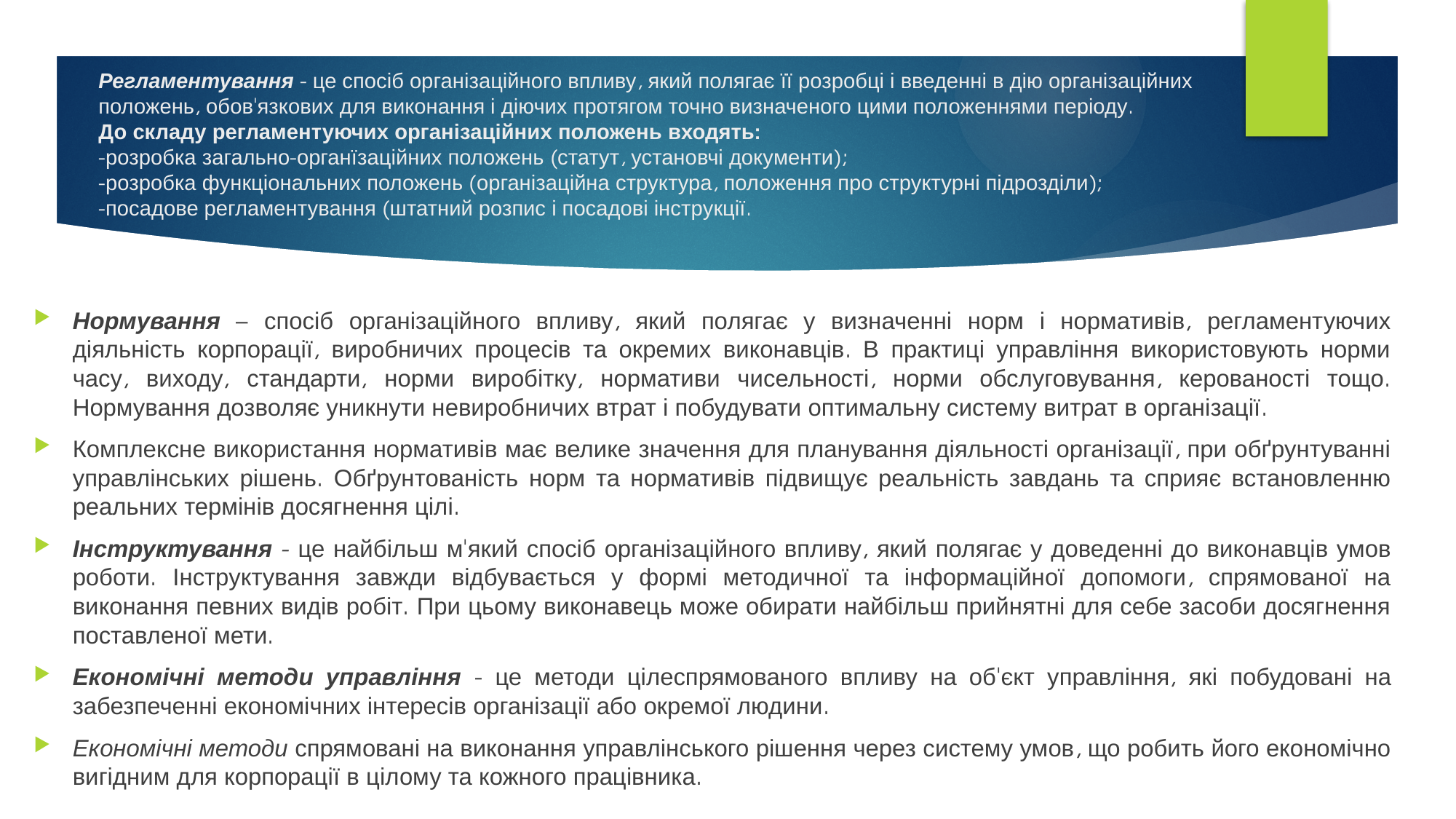

# Регламентування - це спосіб організаційного впливу, який полягає її розробці і введенні в дію організаційних положень, обов'язкових для виконання і діючих протягом точно визначеного цими положеннями періоду. До складу регламентуючих організаційних положень входять: -розробка загально-органїзаційних положень (статут, установчі доку­менти); -розробка функціональних положень (організаційна структура, поло­ження про структурні підрозділи); -посадове регламентування (штатний розпис і посадові інструкції.
Нормування – спосіб організаційного впливу, який полягає у визначенні норм і нормативів, регламентуючих діяльність корпорації, виробничих процесів та окремих виконавців. В практиці управління використову­ють норми часу, виходу, стандарти, норми виробітку, нормативи чисельності, норми обслуговування, керованості тощо. Нормування дозволяє уникнути невиробничих втрат і побудувати оптимальну систему витрат в організації.
Комплексне використання нормативів має велике значення для планування діяльності організації, при обґрунтуванні управлінських рі­шень. Обґрунтованість норм та нормативів підвищує реальність завдань та сприяє встановленню реальних термінів досягнення цілі.
Інструктування - це найбільш м'який спосіб організаційного впливу, який полягає у доведенні до виконавців умов роботи. Інструктуван­ня завжди відбувається у формі методичної та інформаційної допомоги, спрямованої на виконання певних видів робіт. При цьому виконавець може обирати найбільш прийнятні для себе засоби досягнення поставленої мети.
Економічні методи управління - це методи цілеспрямованого впливу на об'єкт управління, які побудовані на забезпеченні економічних інтересів організації або окремої людини.
Економічні методи спрямовані на виконання управлінського рішення через систему умов, що робить його економічно вигідним для корпорації в цілому та кожного працівника.